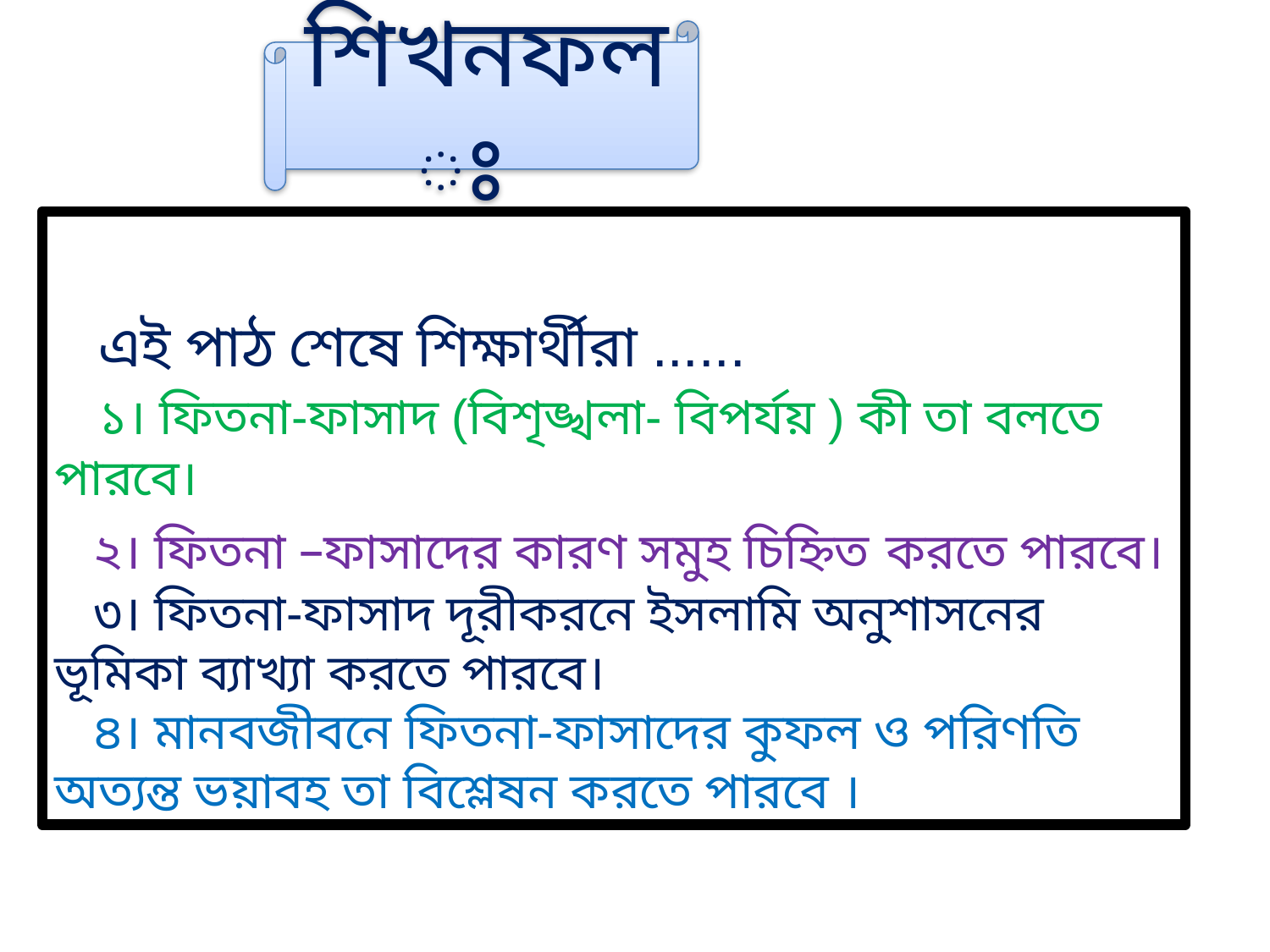

শিখনফলঃ

   এই পাঠ শেষে শিক্ষার্থীরা ......
   ১। ফিতনা-ফাসাদ (বিশৃঙ্খলা- বিপর্যয় ) কী তা বলতে পারবে।
   ২। ফিতনা –ফাসাদের কারণ সমুহ চিহ্নিত করতে পারবে।
   ৩। ফিতনা-ফাসাদ দূরীকরনে ইসলামি অনুশাসনের ভূমিকা ব্যাখ্যা করতে পারবে।
   ৪। মানবজীবনে ফিতনা-ফাসাদের কুফল ও পরিণতি অত্যন্ত ভয়াবহ তা বিশ্লেষন করতে পারবে ।